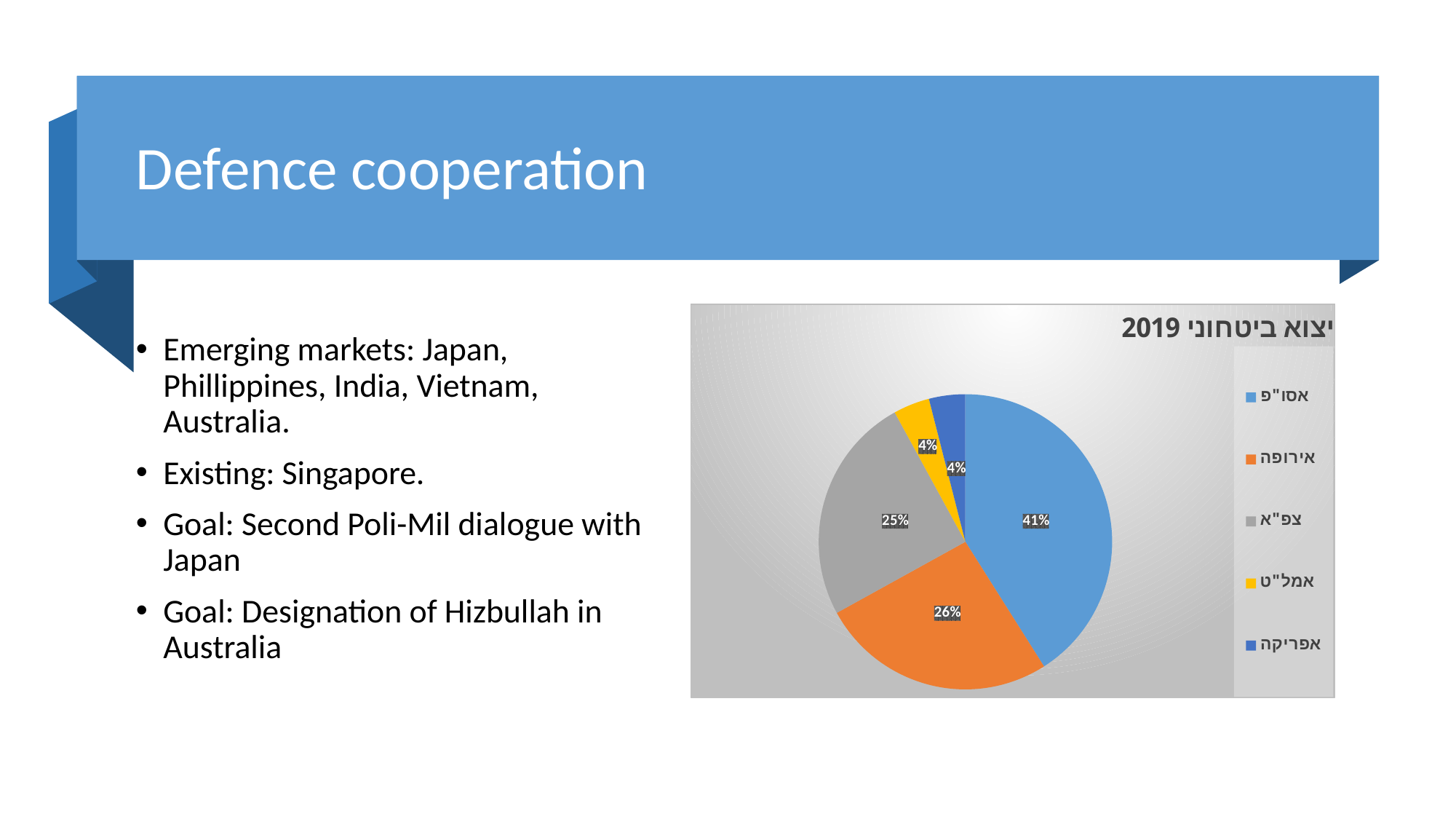

# Defence cooperation

### Chart:

| Category | יצוא ביטחוני 2019 |
|---|---|
| אסו"פ | 0.41 |
| אירופה | 0.26 |
| צפ"א | 0.25 |
| אמל"ט | 0.04 |
| אפריקה | 0.04 |
Emerging markets: Japan, Phillippines, India, Vietnam, Australia.
Existing: Singapore.
Goal: Second Poli-Mil dialogue with Japan
Goal: Designation of Hizbullah in Australia